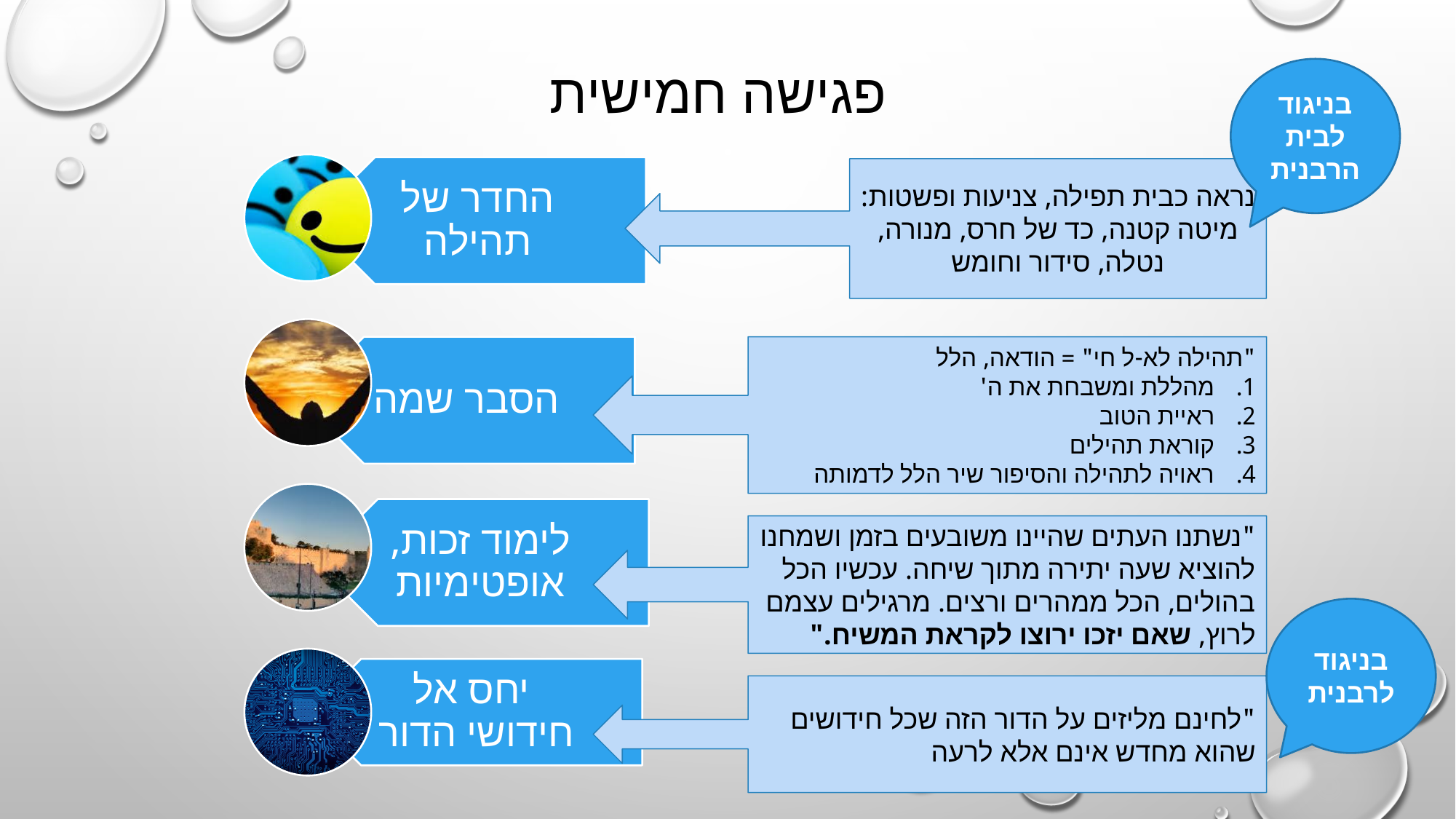

# פגישה חמישית

בניגוד לבית הרבנית

החדר של תהילה
הסבר שמה
לימוד זכות, אופטימיות
יחס אל חידושי הדור
נראה כבית תפילה, צניעות ופשטות: מיטה קטנה, כד של חרס, מנורה, נטלה, סידור וחומש

"תהילה לא-ל חי" = הודאה, הלל
מהללת ומשבחת את ה'
ראיית הטוב
קוראת תהילים
ראויה לתהילה והסיפור שיר הלל לדמותה

"נשתנו העתים שהיינו משובעים בזמן ושמחנו להוציא שעה יתירה מתוך שיחה. עכשיו הכל בהולים, הכל ממהרים ורצים. מרגילים עצמם לרוץ, שאם יזכו ירוצו לקראת המשיח."
בניגוד לרבנית
"לחינם מליזים על הדור הזה שכל חידושים שהוא מחדש אינם אלא לרעה